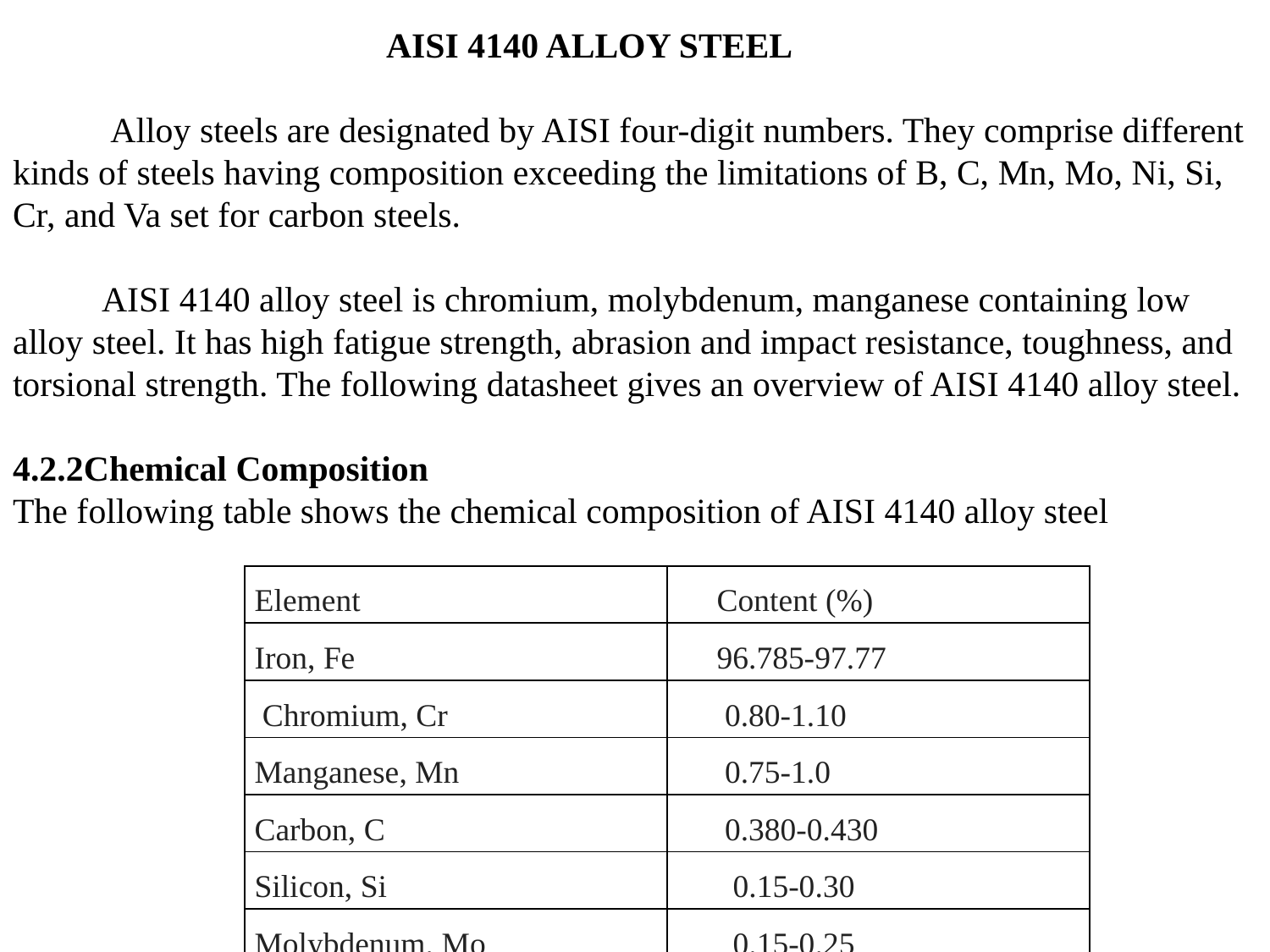

#

                                          AISI 4140 ALLOY STEEL

           Alloy steels are designated by AISI four-digit numbers. They comprise different kinds of steels having composition exceeding the limitations of B, C, Mn, Mo, Ni, Si, Cr, and Va set for carbon steels.

          AISI 4140 alloy steel is chromium, molybdenum, manganese containing low alloy steel. It has high fatigue strength, abrasion and impact resistance, toughness, and torsional strength. The following datasheet gives an overview of AISI 4140 alloy steel.

4.2.2Chemical Composition
The following table shows the chemical composition of AISI 4140 alloy steel

| Element | Content (%) |
| --- | --- |
| Iron, Fe | 96.785-97.77 |
| Chromium, Cr | 0.80-1.10 |
| Manganese, Mn | 0.75-1.0 |
| Carbon, C | 0.380-0.430 |
| Silicon, Si | 0.15-0.30 |
| Molybdenum, Mo | 0.15-0.25 |
| Sulfur, S | 0.040 |
| Phosphorous, P | 0.035 |